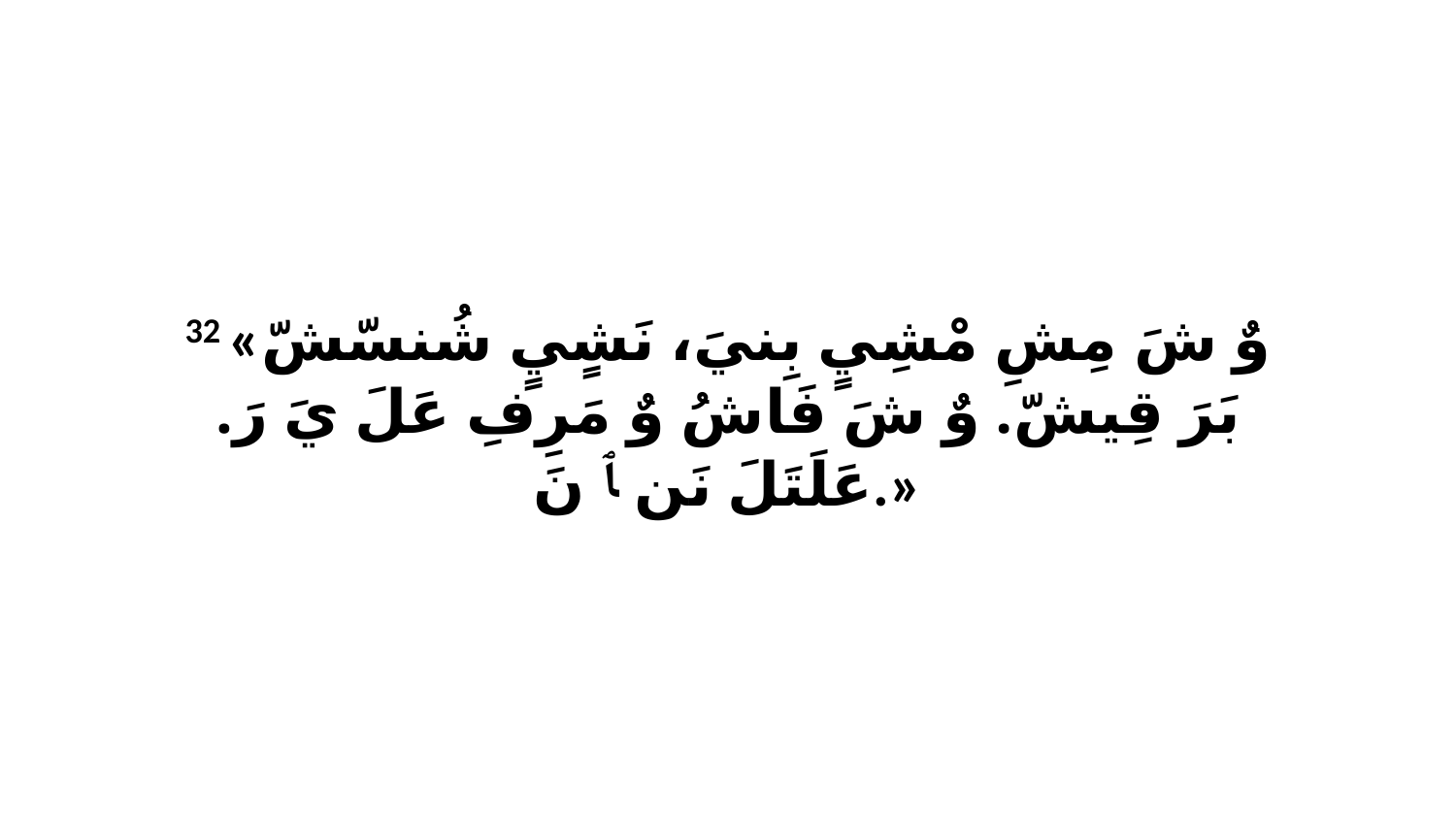

32 «وٌ شَ مِشِ مْشِيٍ بِنيَ، نَشٍيٍ شُنسّشّ بَرَ قِيشّ. وٌ شَ فَاشُ وٌ مَرِفِ عَلَ يَ رَ. عَلَتَلَ نَن ﭑ نَ.»